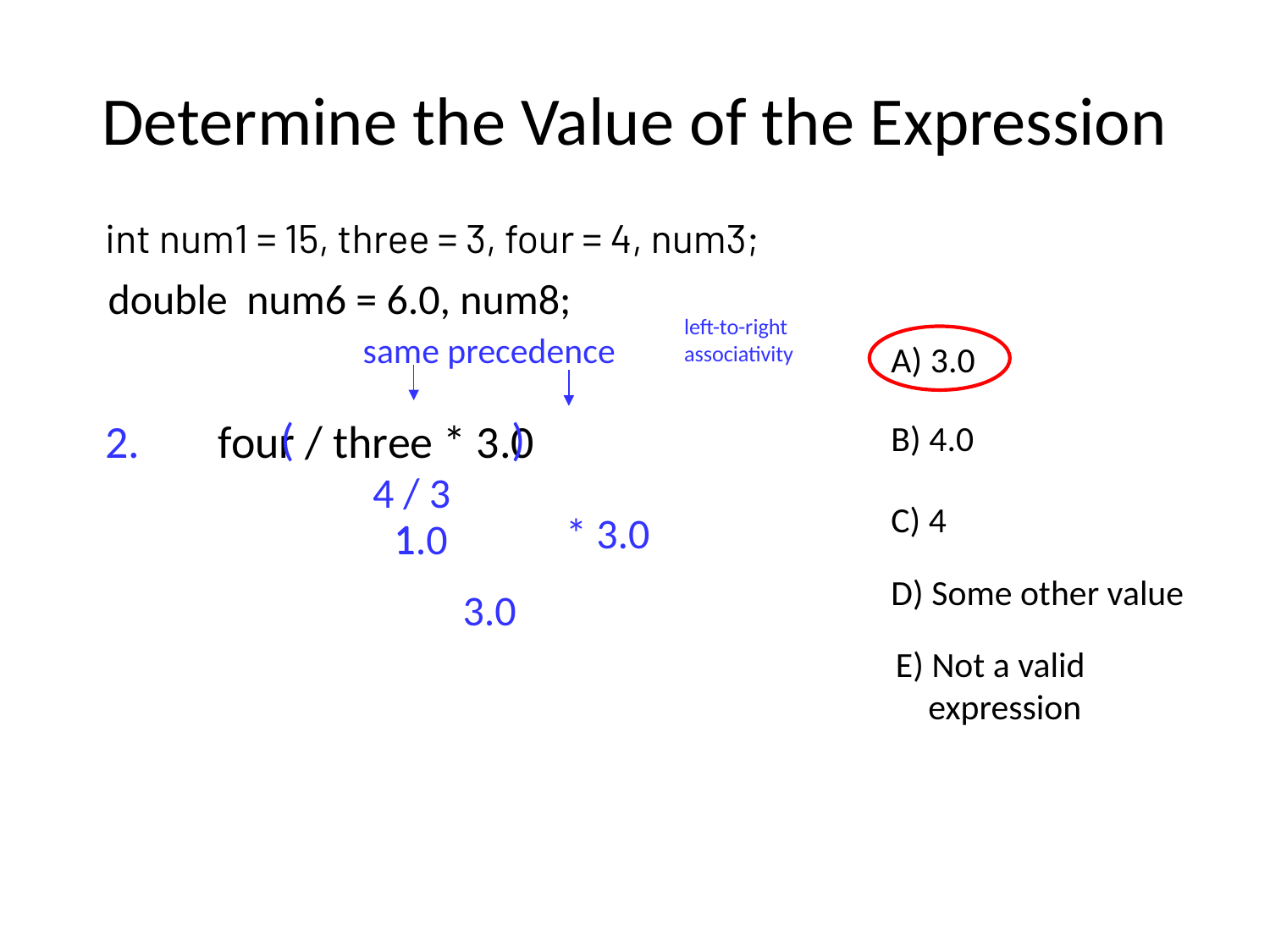

# Determine the Value of the Expression
int num1 = 15, three = 3, four = 4, num3;
double  num6 = 6.0, num8;
left-to-right associativity
same precedence

A) 3.0
(                     )
2.	 four / three * 3.0
B) 4.0
4 / 3
C) 4
* 3.0
1
1.0
D) Some other value
 3.0
E) Not a valid expression